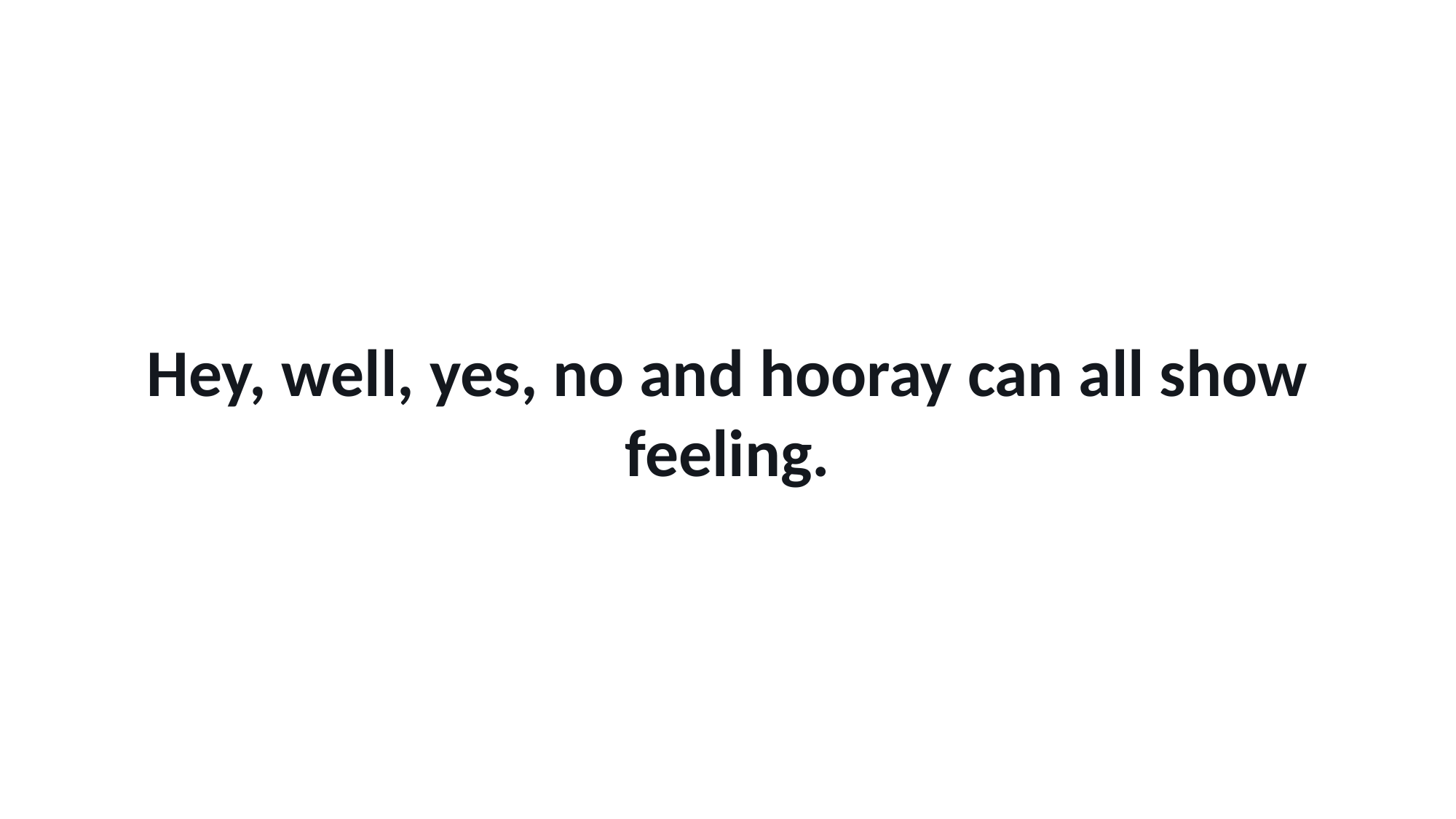

Hey, well, yes, no and hooray can all show feeling.